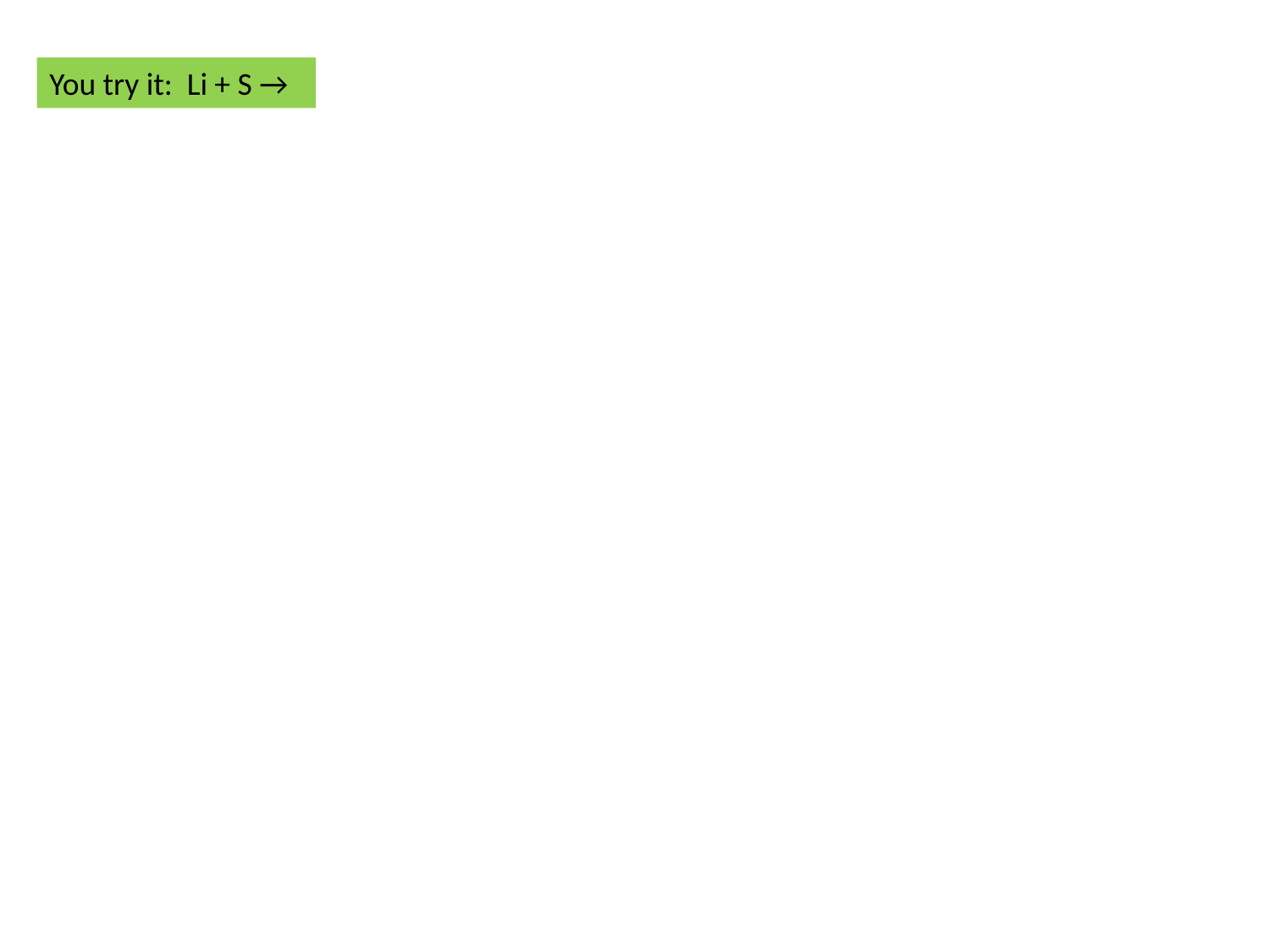

You try it:  Li + S →